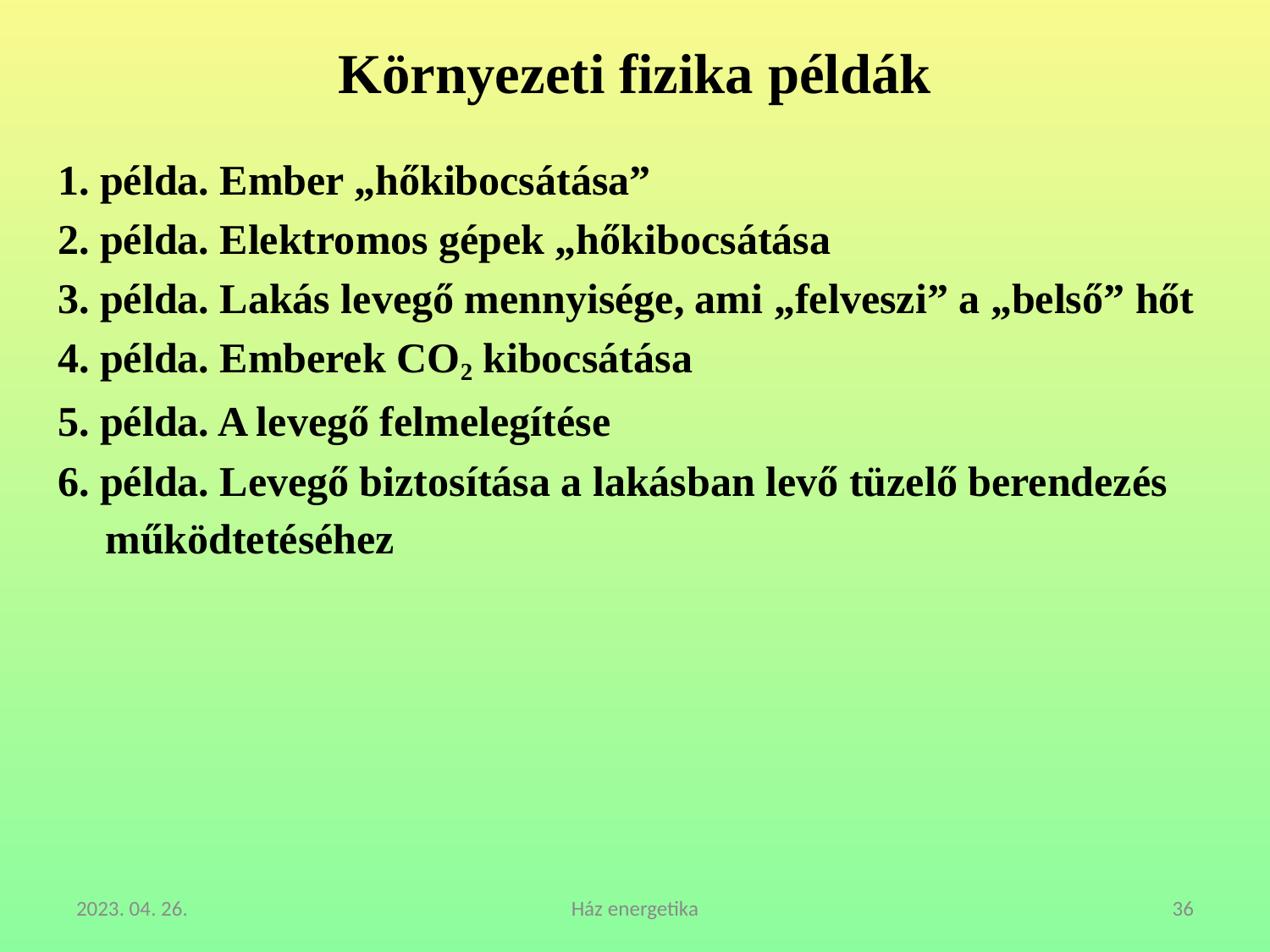

# Környezeti fizika példák
1. példa. Ember „hőkibocsátása”
2. példa. Elektromos gépek „hőkibocsátása
3. példa. Lakás levegő mennyisége, ami „felveszi” a „belső” hőt
4. példa. Emberek CO2 kibocsátása
5. példa. A levegő felmelegítése
6. példa. Levegő biztosítása a lakásban levő tüzelő berendezés működtetéséhez

2023. 04. 26.
Ház energetika
36